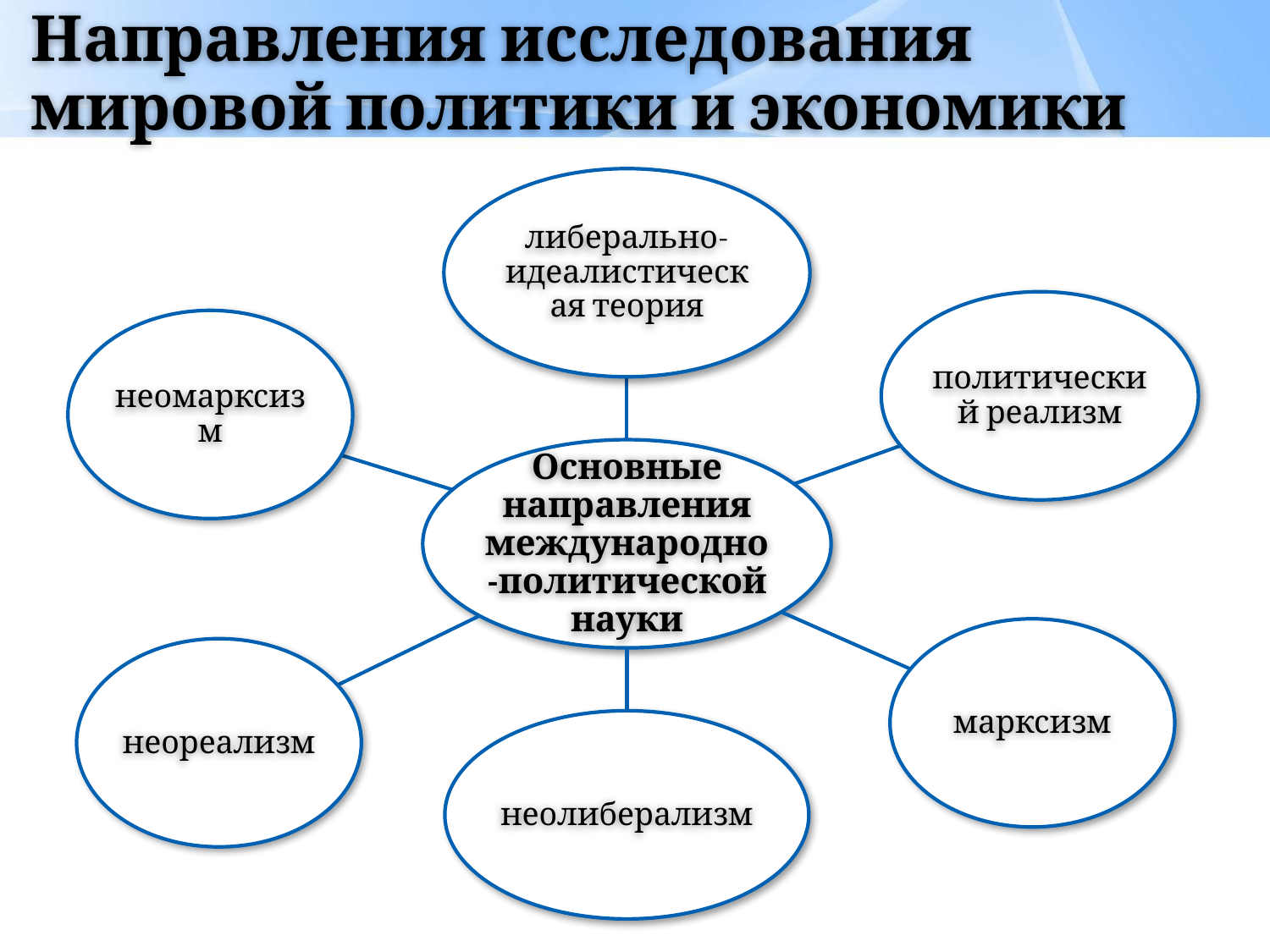

# Направления исследования мировой политики и экономики

либерально- идеалистическая теория

политический реализм
неомарксизм

Основные направления международно-политической науки

марксизм
неореализм

неолиберализм